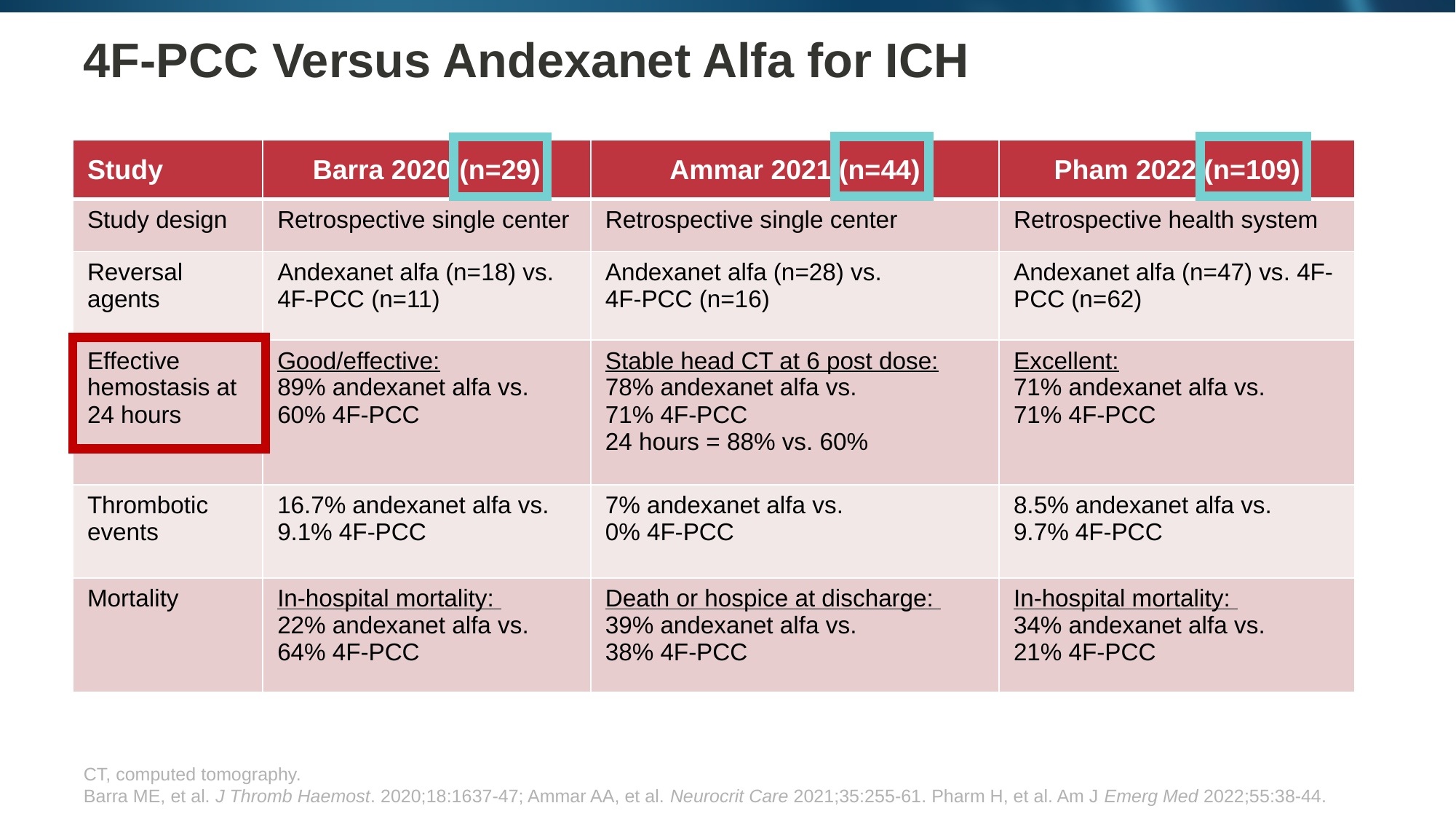

# 4F-PCC Versus Andexanet Alfa for ICH

| Study | Barra 2020 (n=29) | Ammar 2021 (n=44) | Pham 2022 (n=109) |
| --- | --- | --- | --- |
| Study design | Retrospective single center | Retrospective single center | Retrospective health system |
| Reversal agents | Andexanet alfa (n=18) vs. 4F-PCC (n=11) | Andexanet alfa (n=28) vs. 4F-PCC (n=16) | Andexanet alfa (n=47) vs. 4F-PCC (n=62) |
| Effective hemostasis at 24 hours | Good/effective: 89% andexanet alfa vs. 60% 4F-PCC | Stable head CT at 6 post dose: 78% andexanet alfa vs. 71% 4F-PCC 24 hours = 88% vs. 60% | Excellent: 71% andexanet alfa vs. 71% 4F-PCC |
| Thrombotic events | 16.7% andexanet alfa vs. 9.1% 4F-PCC | 7% andexanet alfa vs. 0% 4F-PCC | 8.5% andexanet alfa vs. 9.7% 4F-PCC |
| Mortality | In-hospital mortality: 22% andexanet alfa vs. 64% 4F-PCC | Death or hospice at discharge: 39% andexanet alfa vs. 38% 4F-PCC | In-hospital mortality: 34% andexanet alfa vs. 21% 4F-PCC |

CT, computed tomography.
Barra ME, et al. J Thromb Haemost. 2020;18:1637-47; Ammar AA, et al. Neurocrit Care 2021;35:255-61. Pharm H, et al. Am J Emerg Med 2022;55:38-44.